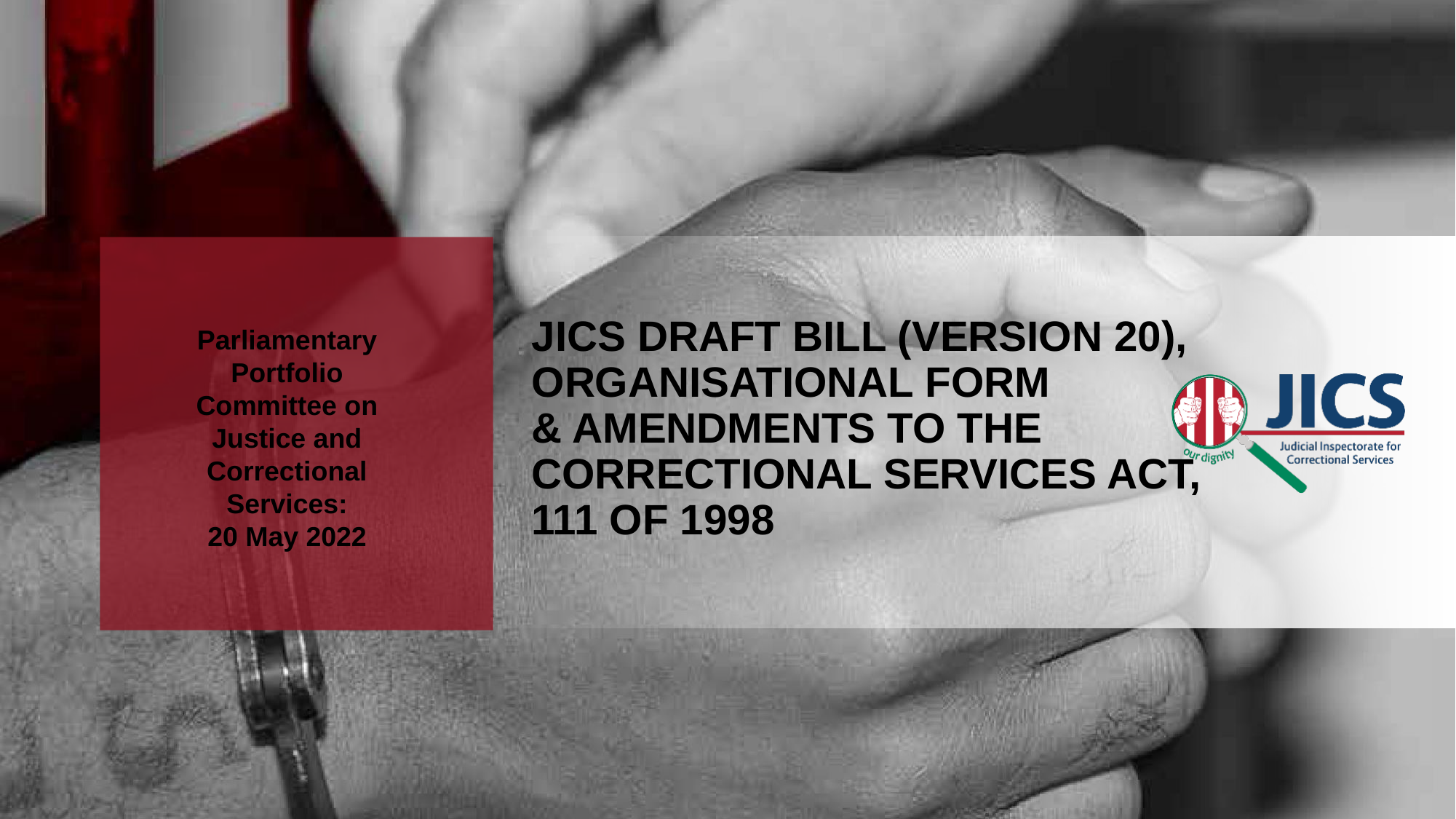

# JICS DRAFT BILL (VERSION 20), Organisational form & AMENDMENTS TO THE CORRECTIONAL SERVICES ACT, 111 OF 1998
Parliamentary Portfolio Committee on Justice and Correctional Services:
20 May 2022